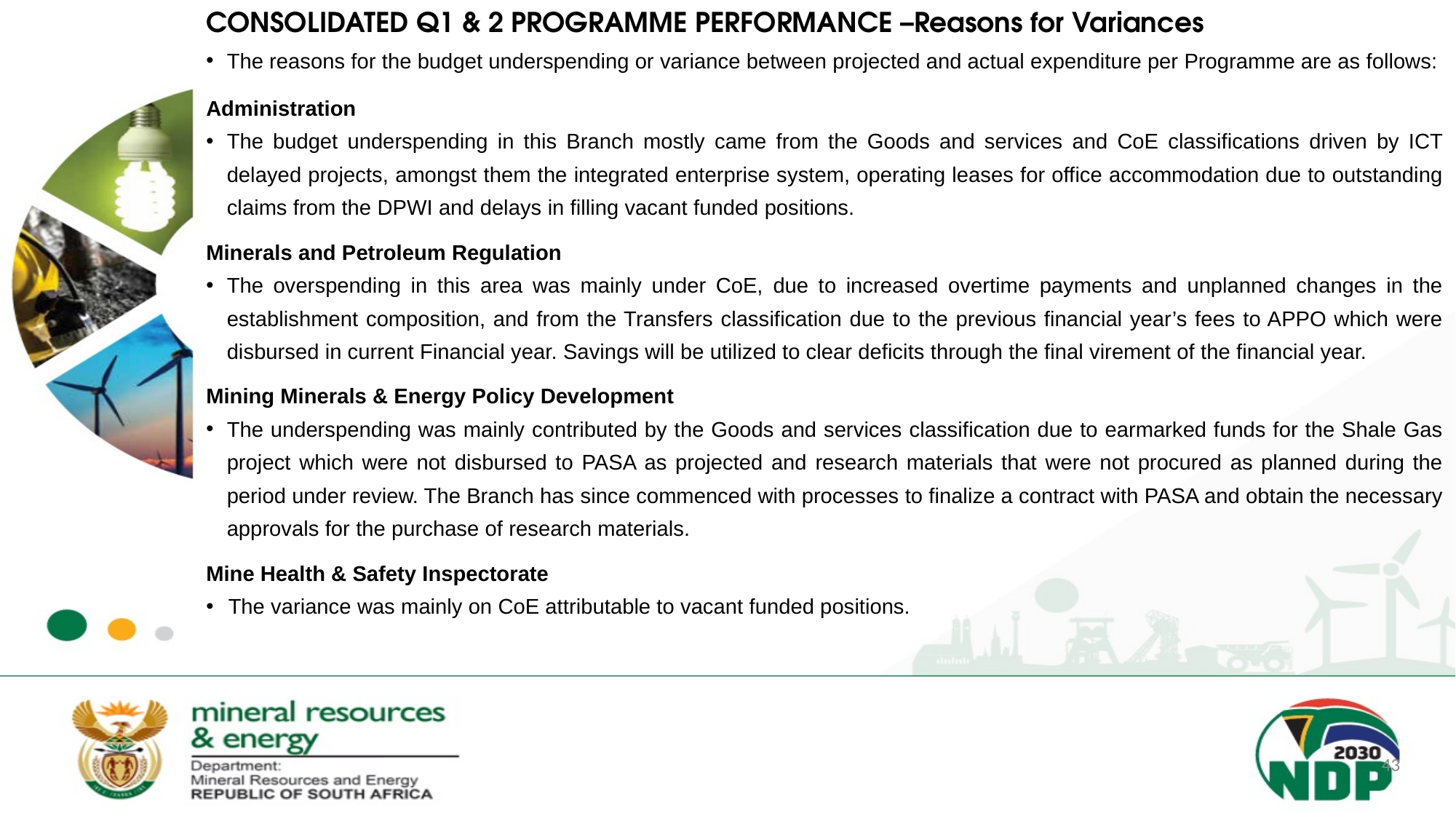

CONSOLIDATED Q1 & 2 PROGRAMME PERFORMANCE –Reasons for Variances
The reasons for the budget underspending or variance between projected and actual expenditure per Programme are as follows:

Administration
The budget underspending in this Branch mostly came from the Goods and services and CoE classifications driven by ICT delayed projects, amongst them the integrated enterprise system, operating leases for office accommodation due to outstanding claims from the DPWI and delays in filling vacant funded positions.

Minerals and Petroleum Regulation
The overspending in this area was mainly under CoE, due to increased overtime payments and unplanned changes in the establishment composition, and from the Transfers classification due to the previous financial year’s fees to APPO which were disbursed in current Financial year. Savings will be utilized to clear deficits through the final virement of the financial year.

Mining Minerals & Energy Policy Development
The underspending was mainly contributed by the Goods and services classification due to earmarked funds for the Shale Gas project which were not disbursed to PASA as projected and research materials that were not procured as planned during the period under review. The Branch has since commenced with processes to finalize a contract with PASA and obtain the necessary approvals for the purchase of research materials.

Mine Health & Safety Inspectorate
The variance was mainly on CoE attributable to vacant funded positions.

43